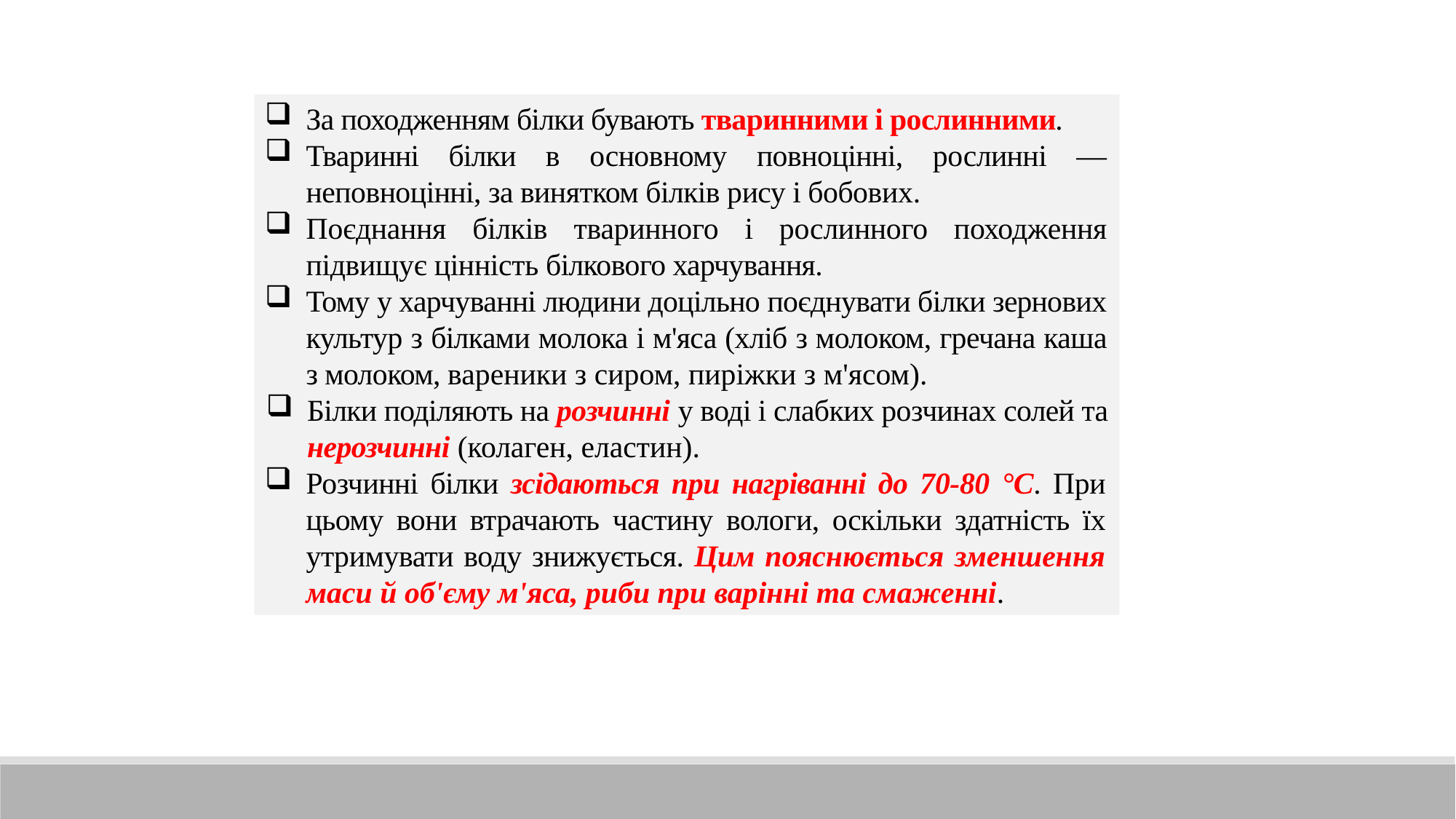

За походженням білки бувають тваринними і рослинними.
Тваринні білки в основному повноцінні, рослинні — неповноцінні, за винятком білків рису і бобо­вих.
Поєднання білків тваринного і рослинного походження підвищує цінність білкового харчування.
Тому у харчуванні людини доцільно поєднувати білки зер­нових культур з білками молока і м'яса (хліб з молоком, гречана каша з молоком, вареники з сиром, пиріжки з м'ясом).
Білки поділяють на розчинні у воді і слабких розчинах солей та нерозчинні (колаген, еластин).
Розчинні білки зсідаються при нагріванні до 70-80 °С. При цьому вони втра­чають частину вологи, оскільки здатність їх утримувати воду знижується. Цим пояснюється зменшення маси й об'єму м'яса, риби при варінні та смаженні.